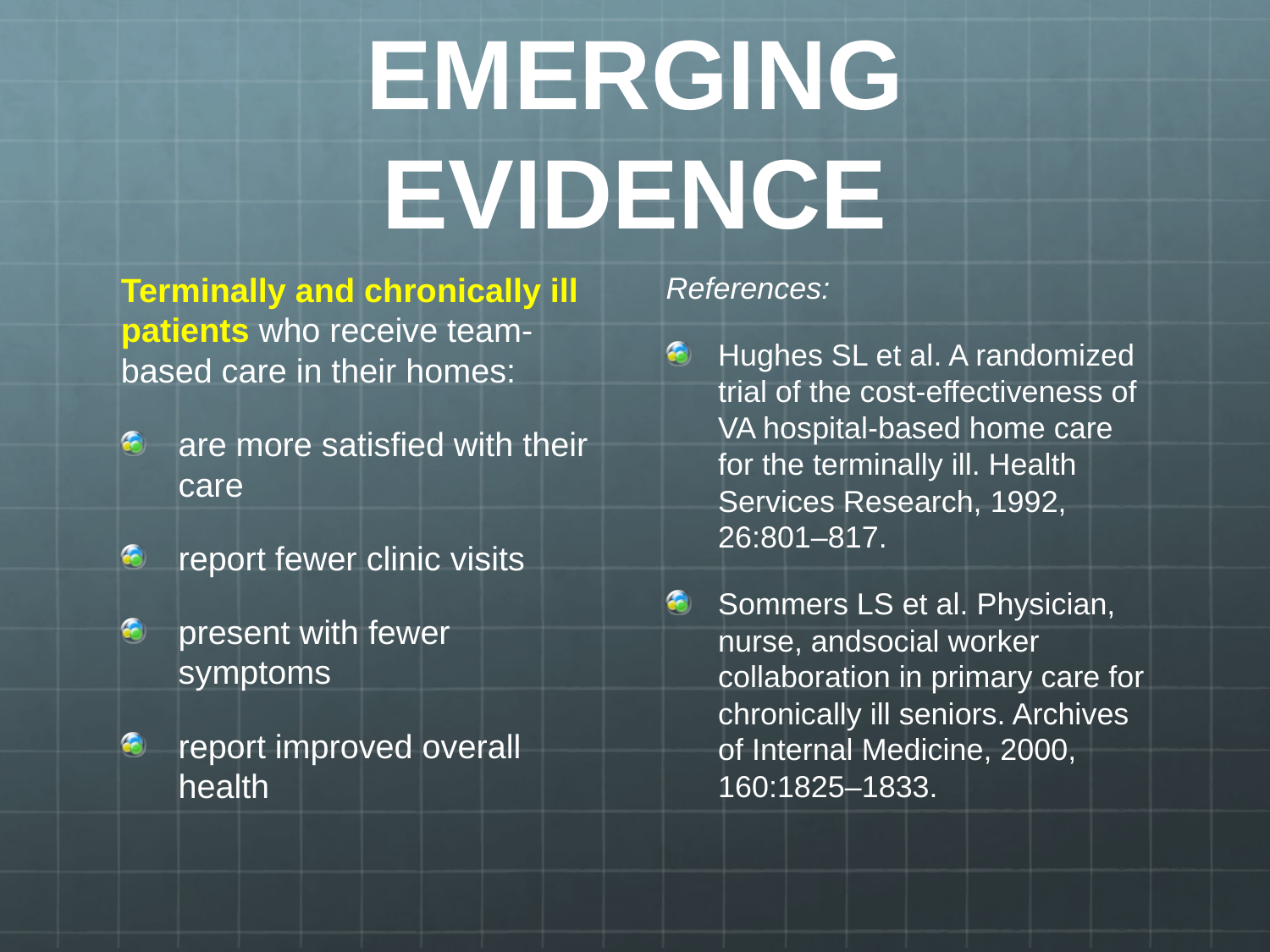

# EMERGING EVIDENCE
Terminally and chronically ill patients who receive team-based care in their homes:
are more satisfied with their care
report fewer clinic visits
present with fewer symptoms
report improved overall health

References:
Hughes SL et al. A randomized trial of the cost-effectiveness of VA hospital-based home care for the terminally ill. Health Services Research, 1992, 26:801–817.
Sommers LS et al. Physician, nurse, andsocial worker collaboration in primary care for chronically ill seniors. Archives of Internal Medicine, 2000, 160:1825–1833.